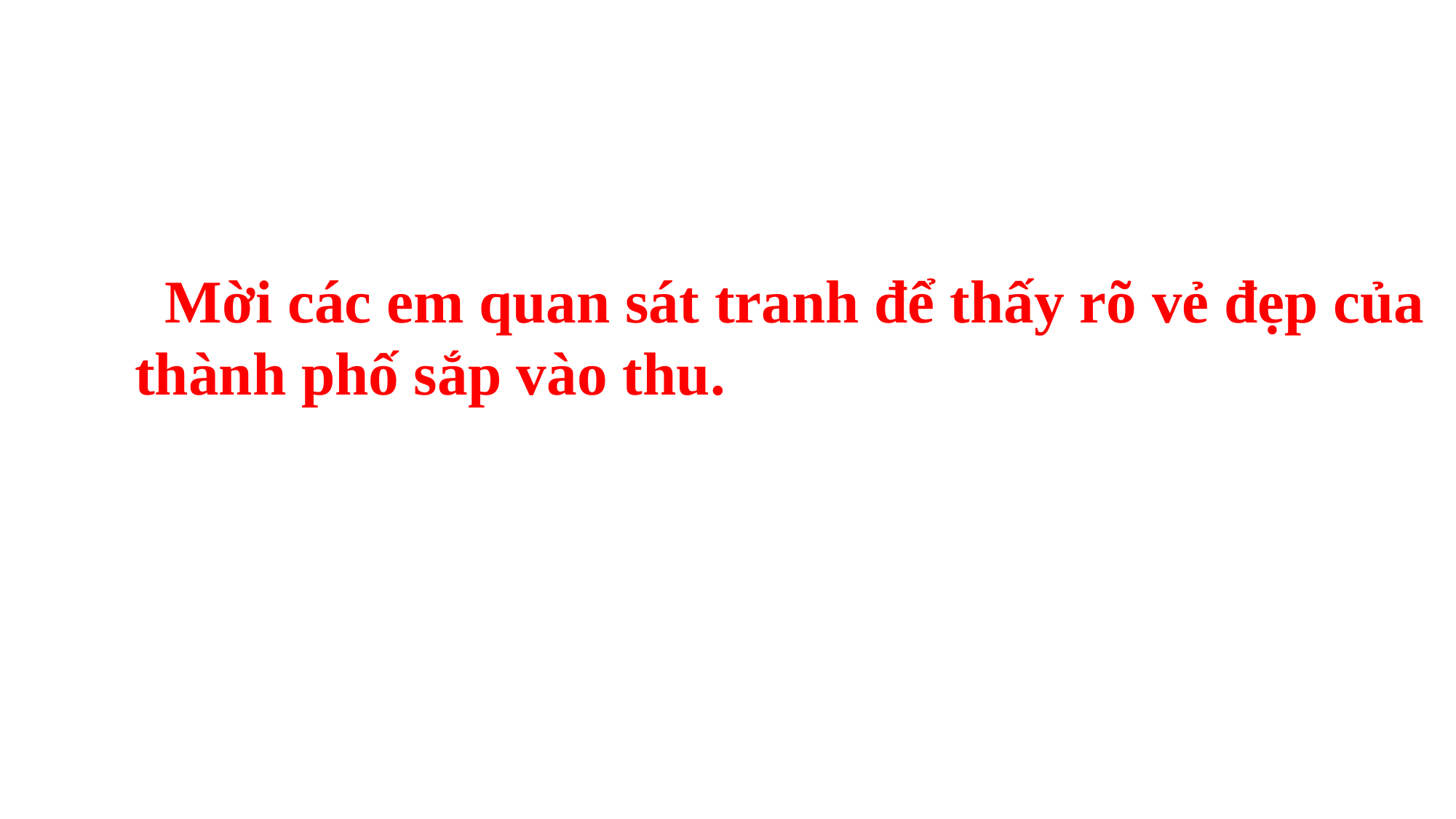

Mời các em quan sát tranh để thấy rõ vẻ đẹp của thành phố sắp vào thu.